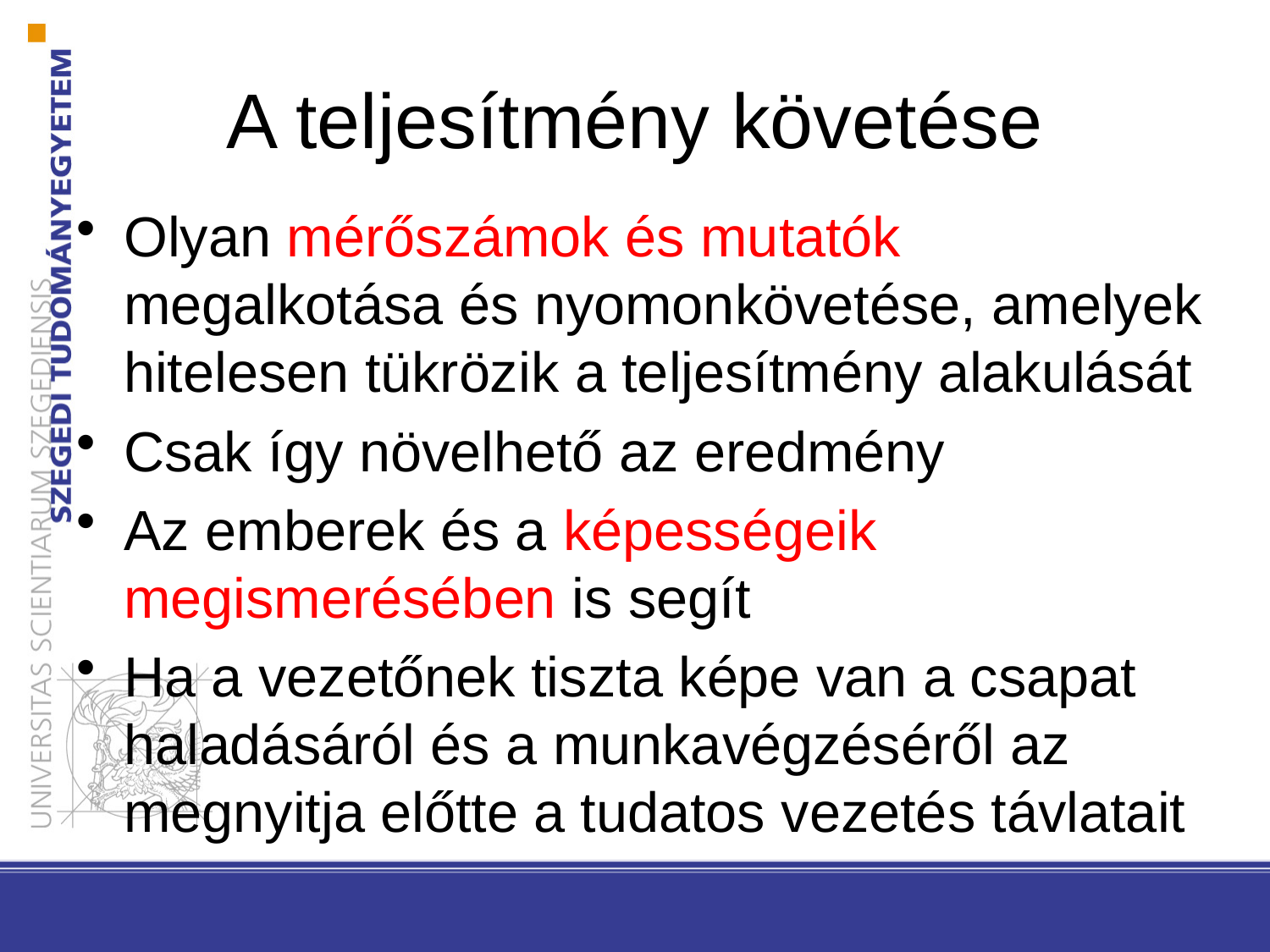

# A teljesítmény követése
Olyan mérőszámok és mutatók megalkotása és nyomonkövetése, amelyek hitelesen tükrözik a teljesítmény alakulását
Csak így növelhető az eredmény
Az emberek és a képességeik megismerésében is segít
Ha a vezetőnek tiszta képe van a csapat haladásáról és a munkavégzéséről az megnyitja előtte a tudatos vezetés távlatait